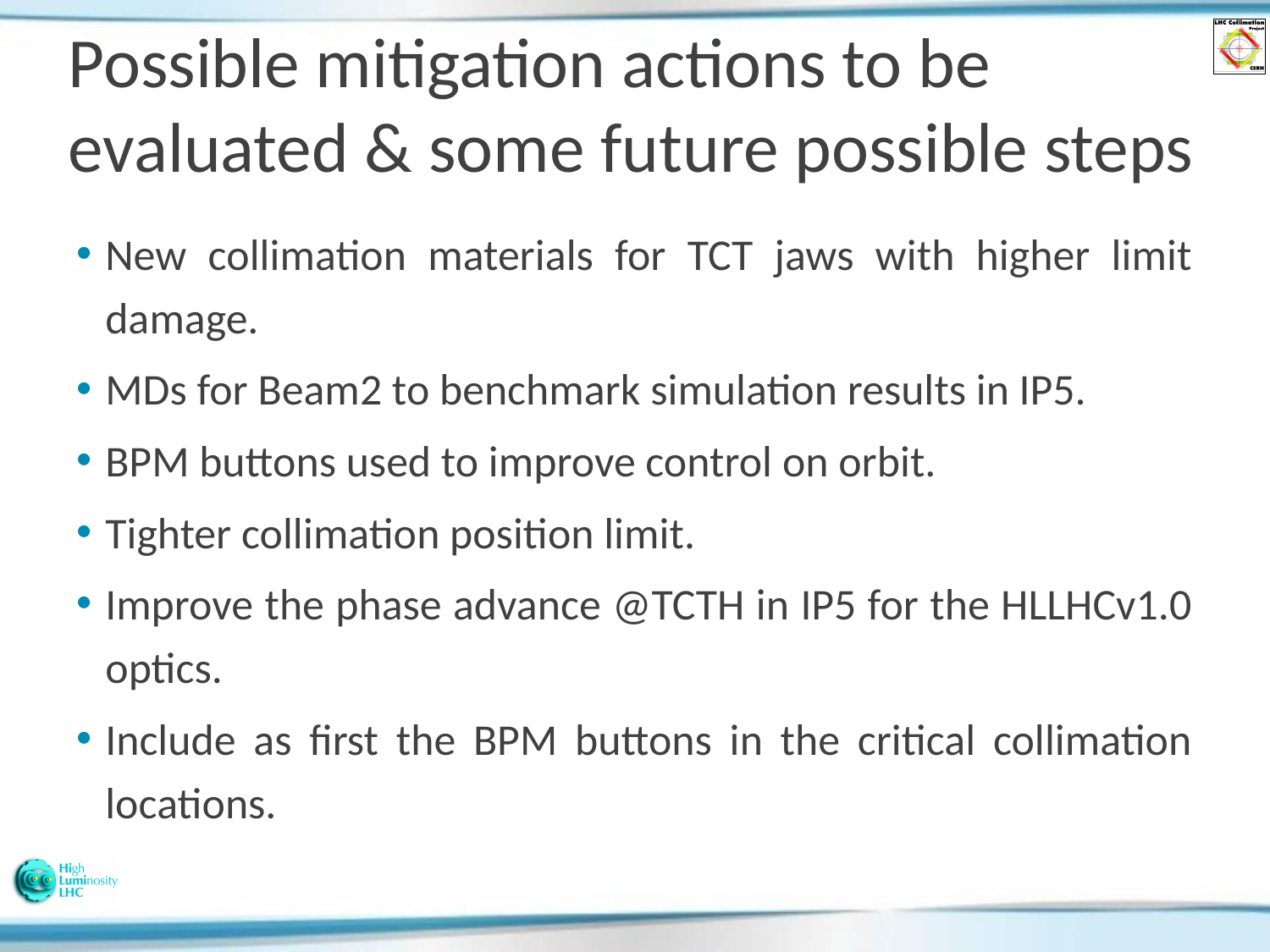

# Possible mitigation actions to be evaluated & some future possible steps
New collimation materials for TCT jaws with higher limit damage.
MDs for Beam2 to benchmark simulation results in IP5.
BPM buttons used to improve control on orbit.
Tighter collimation position limit.
Improve the phase advance @TCTH in IP5 for the HLLHCv1.0 optics.
Include as first the BPM buttons in the critical collimation locations.